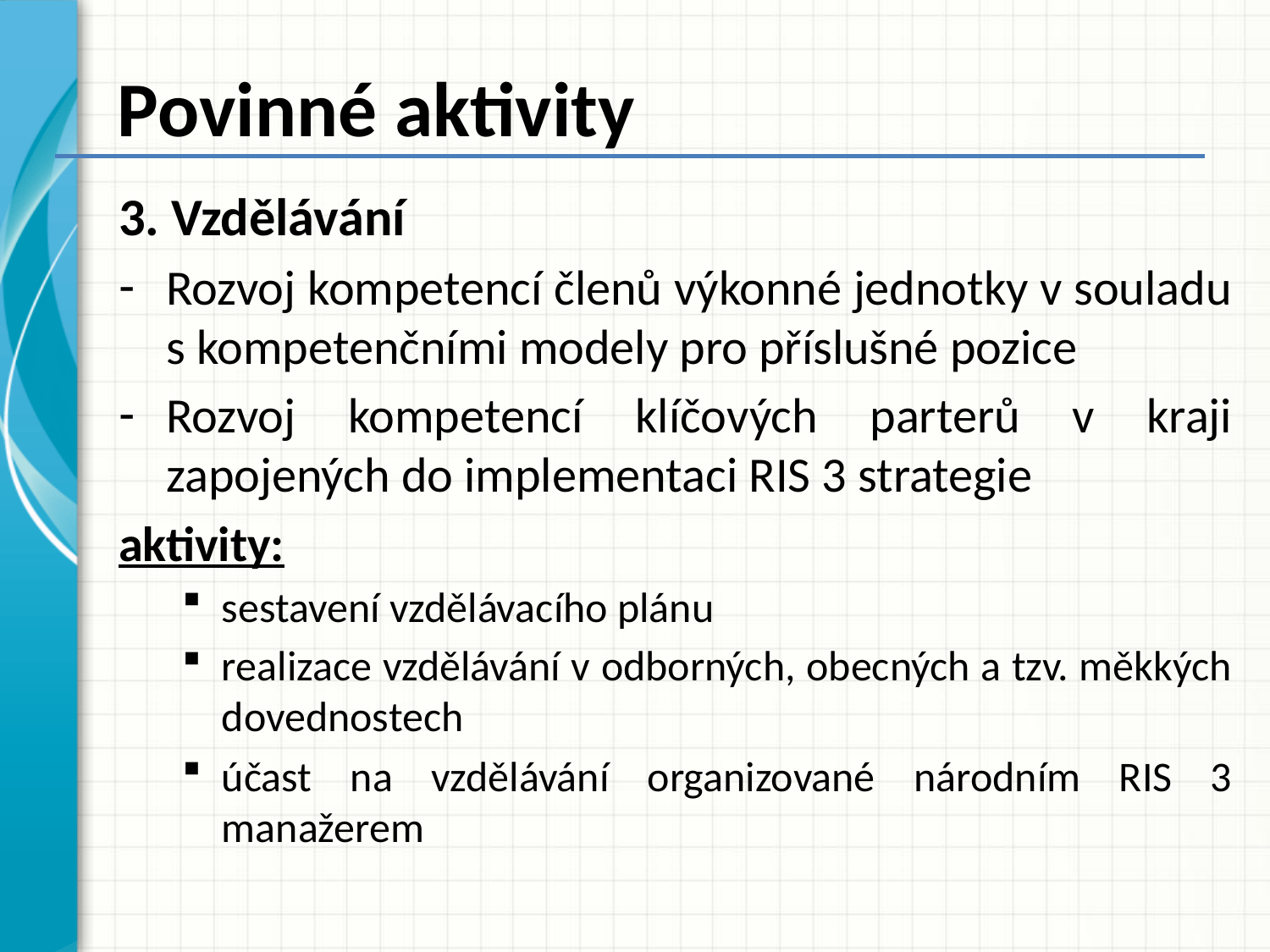

# Povinné aktivity
3. Vzdělávání
Rozvoj kompetencí členů výkonné jednotky v souladu s kompetenčními modely pro příslušné pozice
Rozvoj kompetencí klíčových parterů v kraji zapojených do implementaci RIS 3 strategie
aktivity:
sestavení vzdělávacího plánu
realizace vzdělávání v odborných, obecných a tzv. měkkých dovednostech
účast na vzdělávání organizované národním RIS 3 manažerem